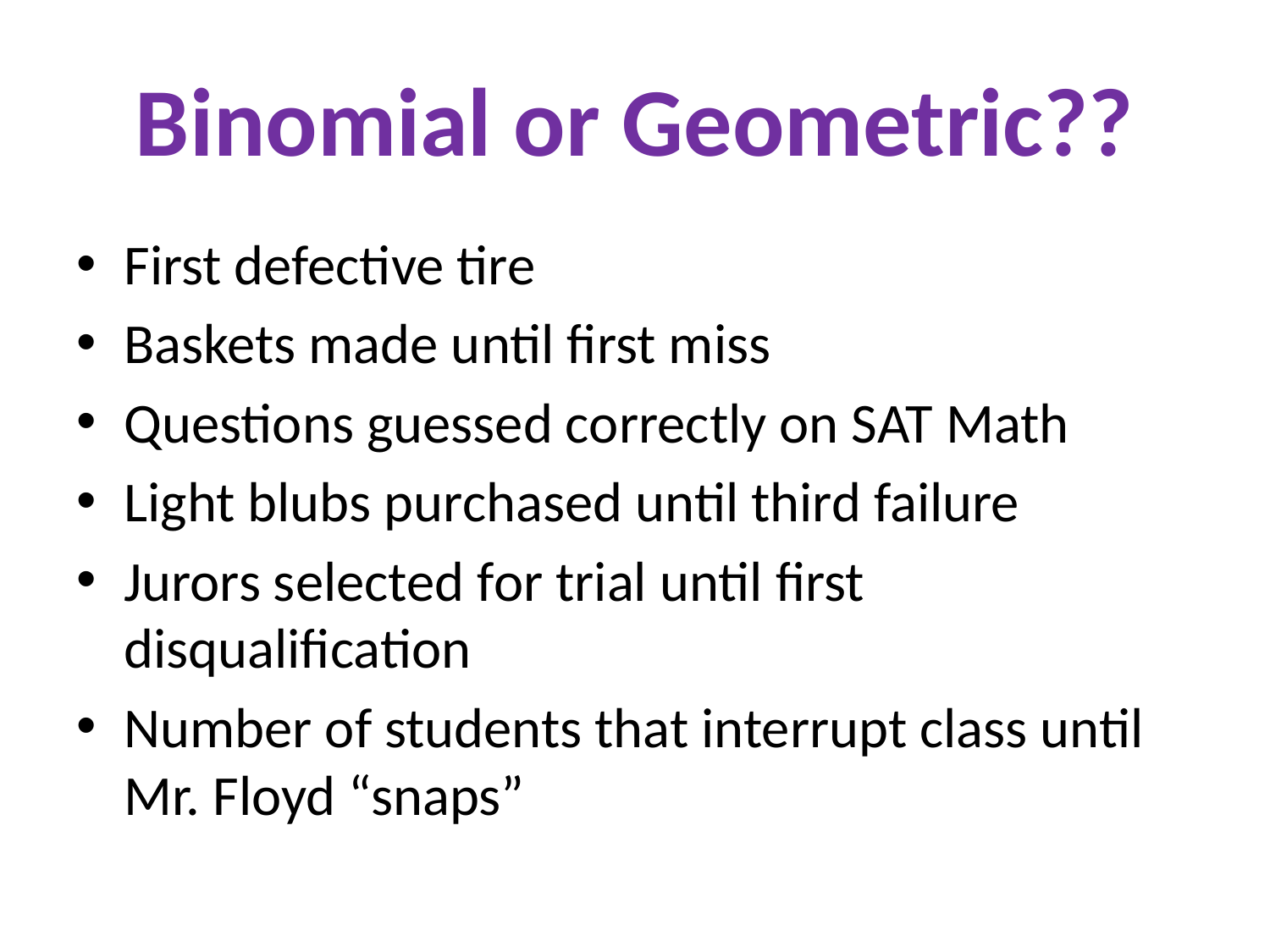

# Binomial or Geometric??
First defective tire
Baskets made until first miss
Questions guessed correctly on SAT Math
Light blubs purchased until third failure
Jurors selected for trial until first disqualification
Number of students that interrupt class until Mr. Floyd “snaps”